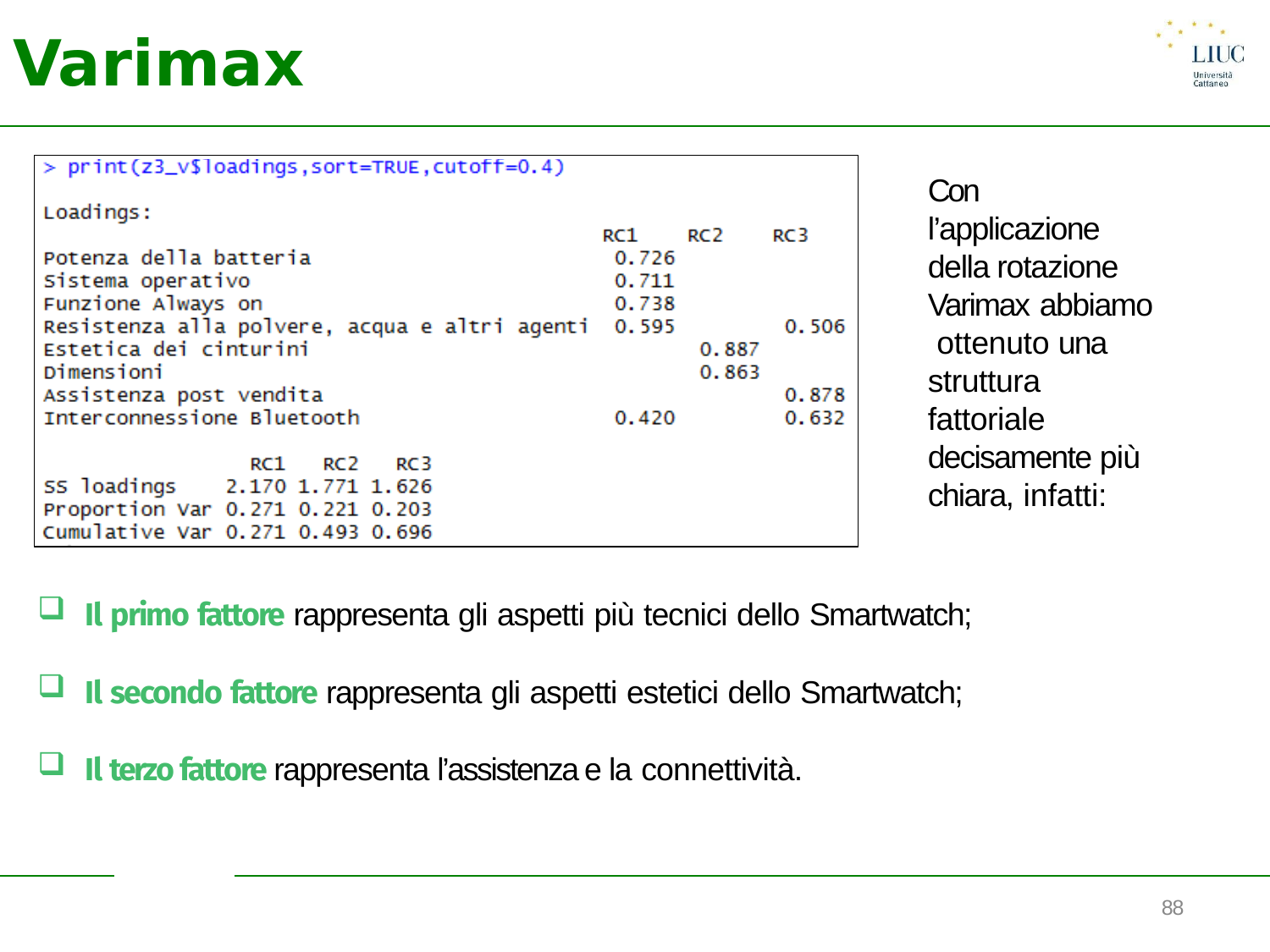

# Varimax

Con  l’applicazione  della rotazione  Varimax abbiamo  ottenuto una  struttura  fattoriale  decisamente più  chiara, infatti:

Il primo fattore rappresenta gli aspetti più tecnici dello Smartwatch;

Il secondo fattore rappresenta gli aspetti estetici dello Smartwatch;

Il terzo fattore rappresenta l’assistenza e la connettività.

88